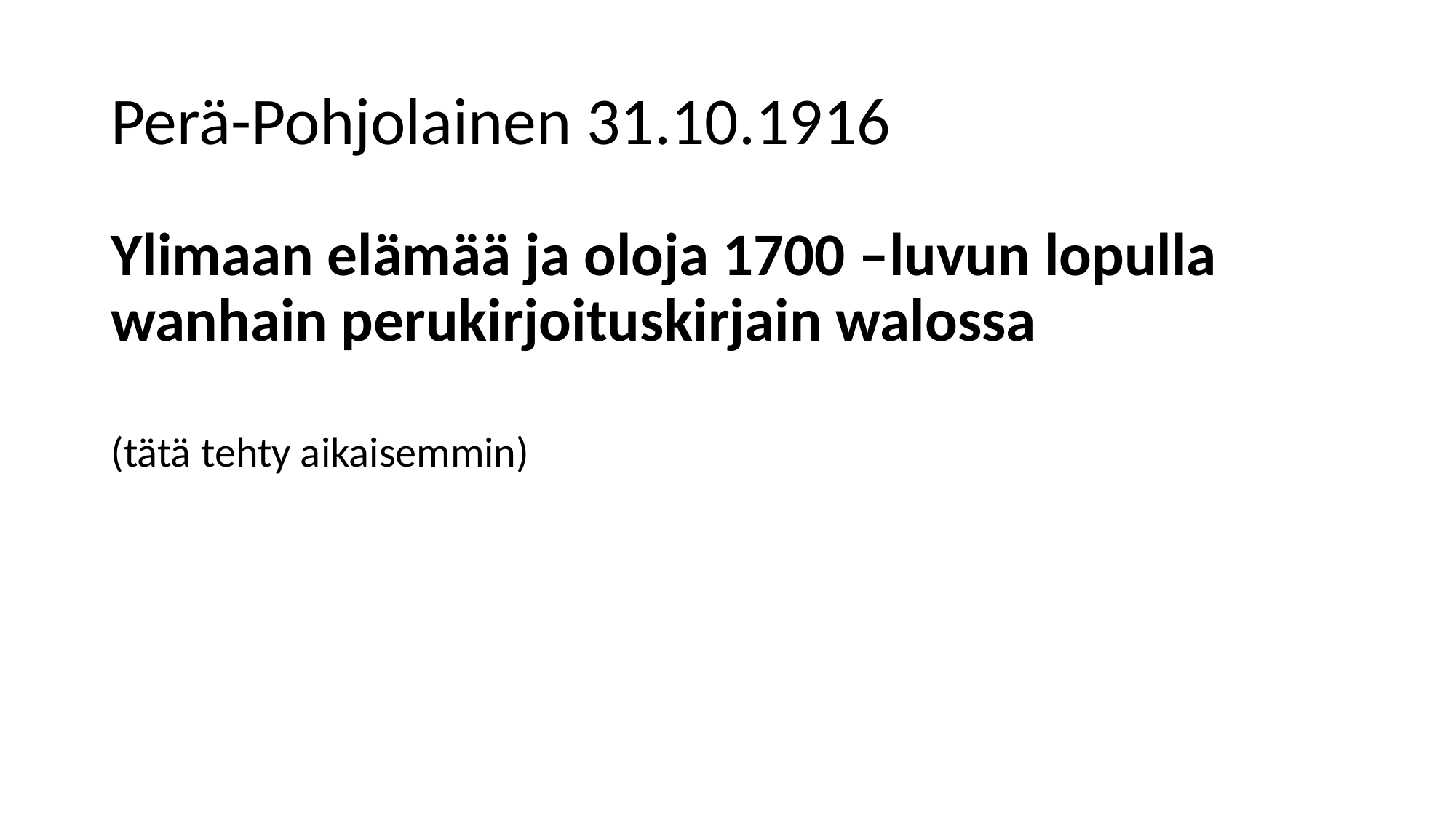

# Perä-Pohjolainen 31.10.1916
Ylimaan elämää ja oloja 1700 –luvun lopulla wanhain perukirjoituskirjain walossa

(tätä tehty aikaisemmin)